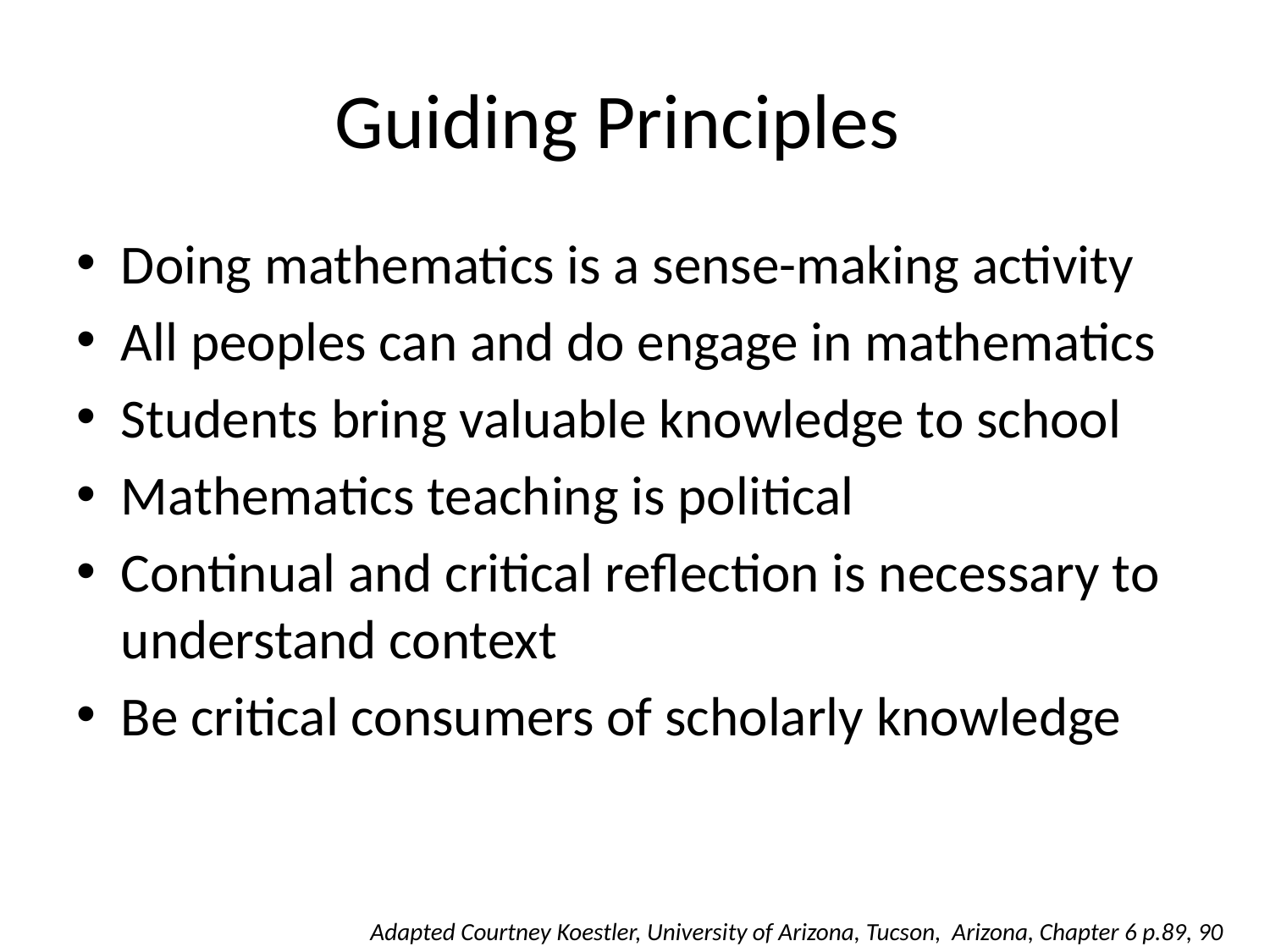

# Guiding Principles
Doing mathematics is a sense-making activity
All peoples can and do engage in mathematics
Students bring valuable knowledge to school
Mathematics teaching is political
Continual and critical reflection is necessary to understand context
Be critical consumers of scholarly knowledge
Adapted Courtney Koestler, University of Arizona, Tucson,  Arizona, Chapter 6 p.89, 90